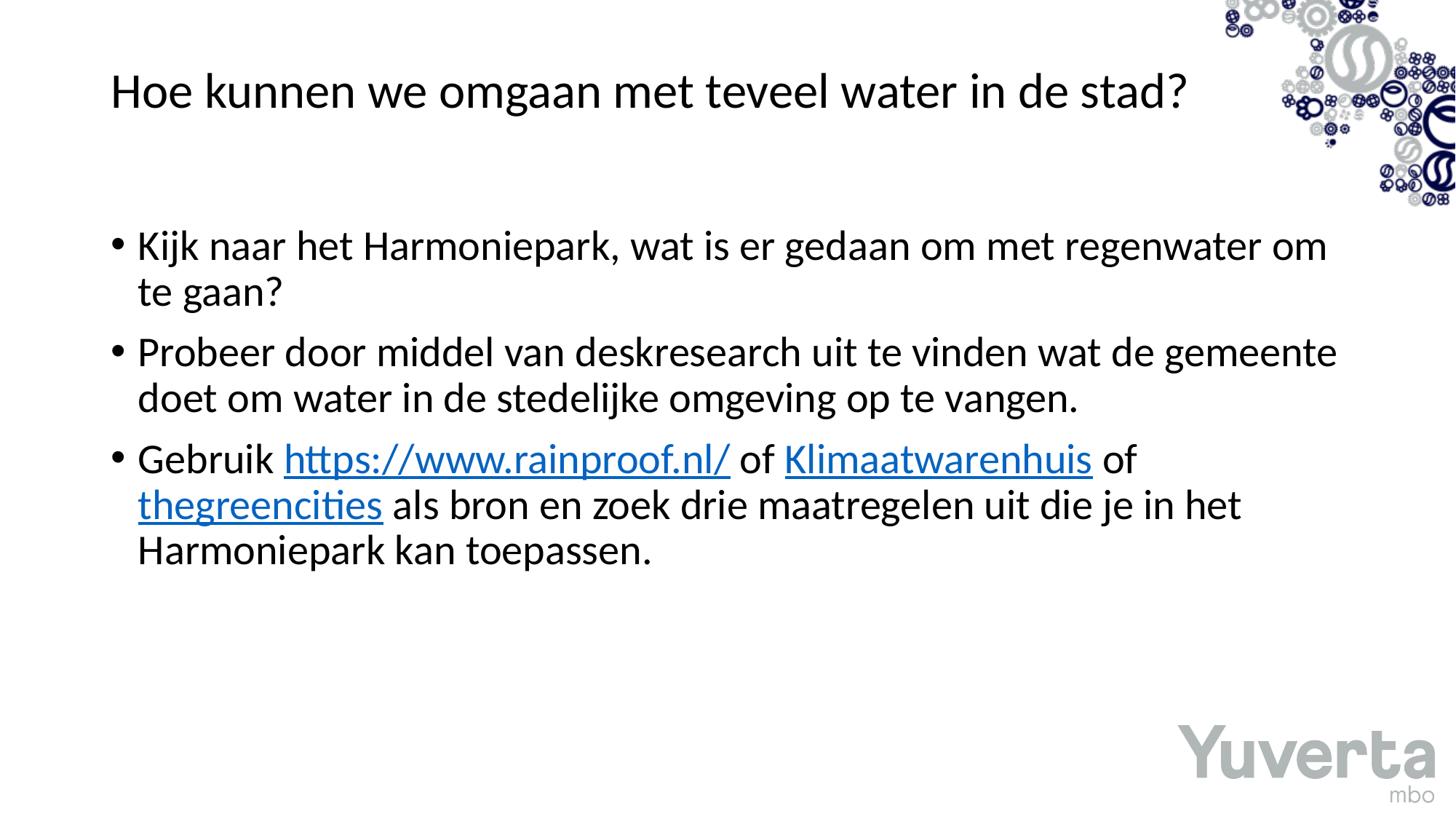

# Hoe kunnen we omgaan met teveel water in de stad?
Kijk naar het Harmoniepark, wat is er gedaan om met regenwater om te gaan?
Probeer door middel van deskresearch uit te vinden wat de gemeente doet om water in de stedelijke omgeving op te vangen.
Gebruik https://www.rainproof.nl/ of Klimaatwarenhuis of thegreencities als bron en zoek drie maatregelen uit die je in het Harmoniepark kan toepassen.